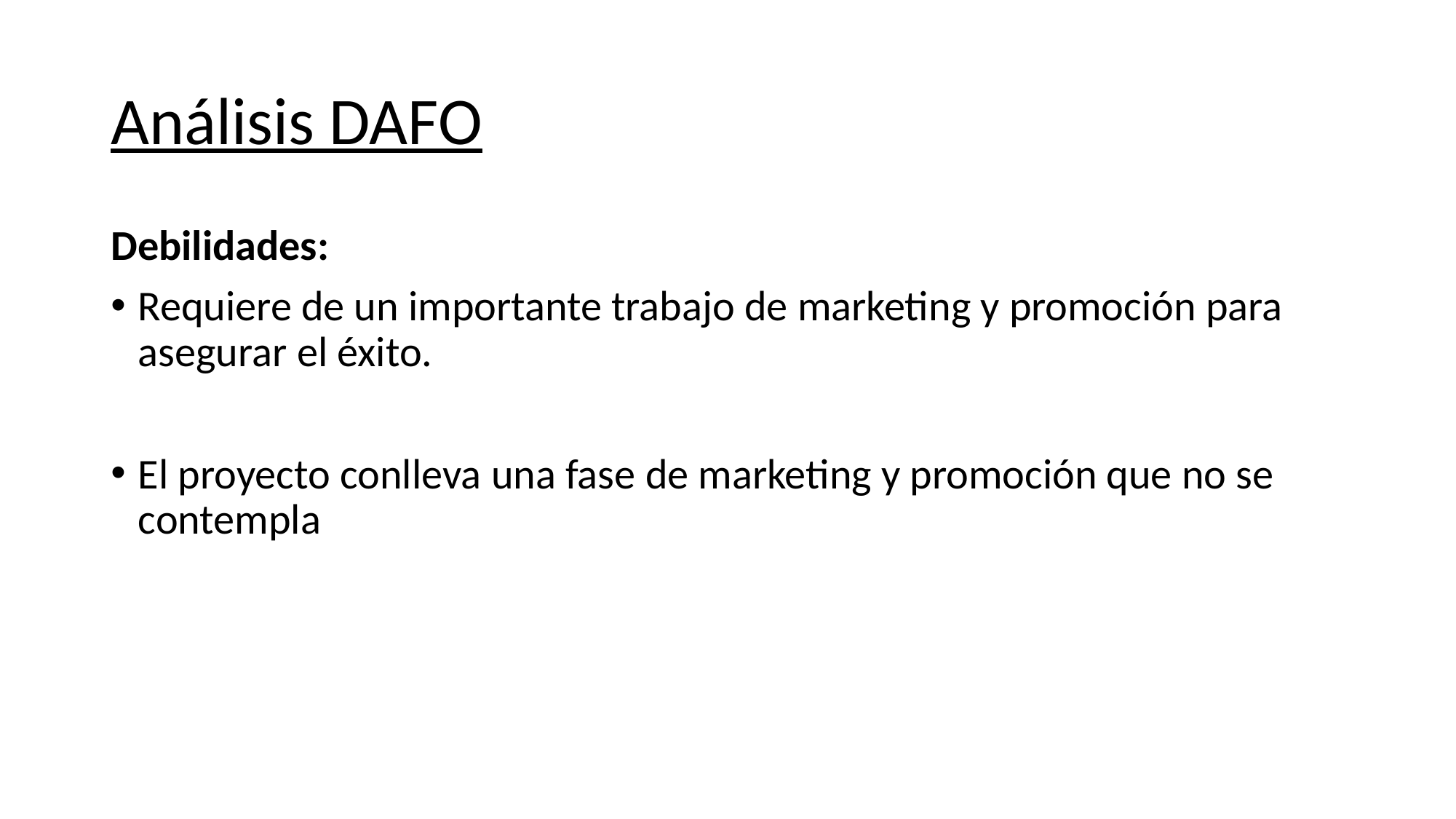

# Análisis DAFO
Debilidades:
Requiere de un importante trabajo de marketing y promoción para asegurar el éxito.

El proyecto conlleva una fase de marketing y promoción que no se contempla